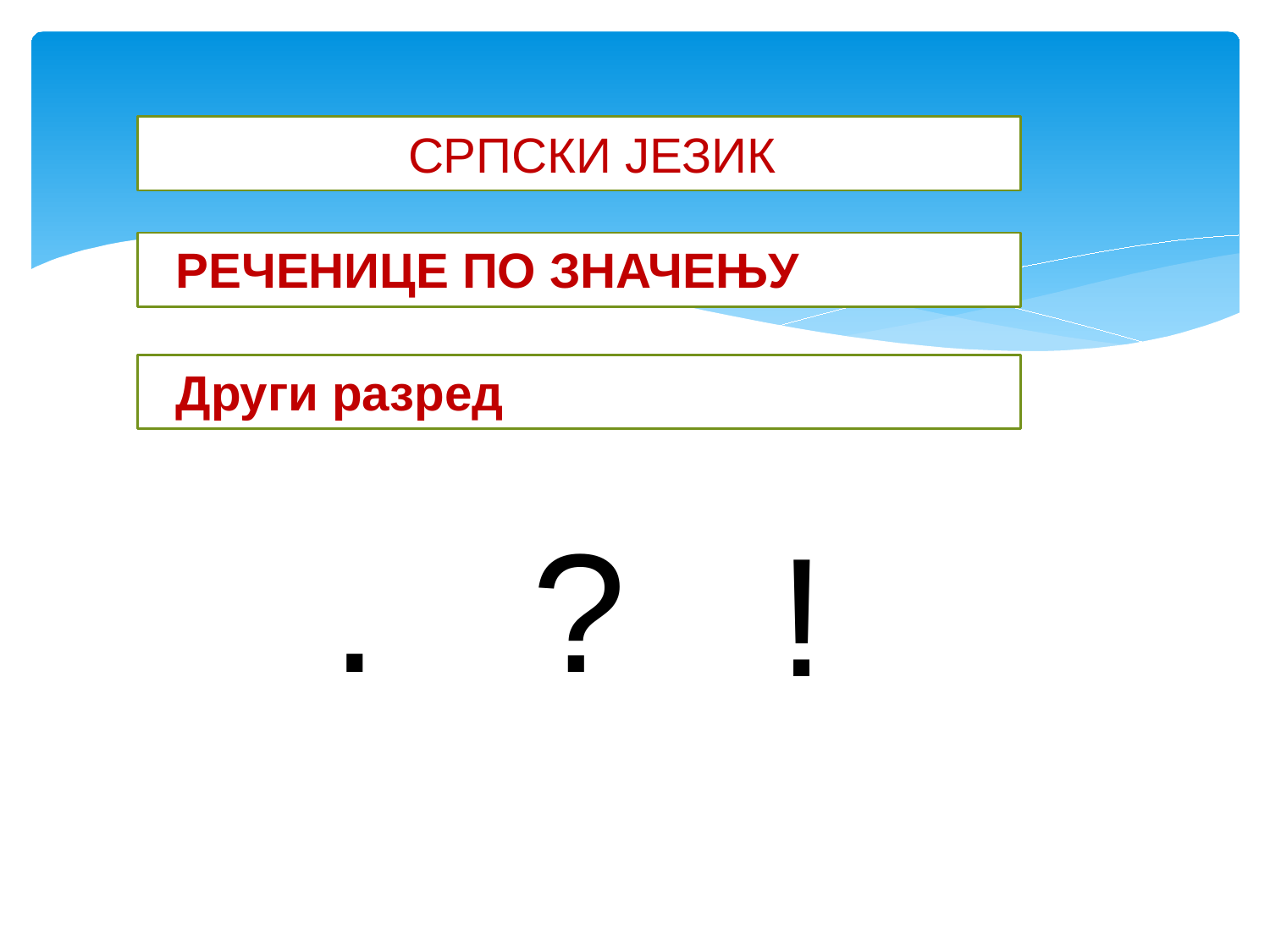

# СРПСКИ ЈЕЗИК
РЕЧЕНИЦЕ ПО ЗНАЧЕЊУ
Други разред
.
?
!